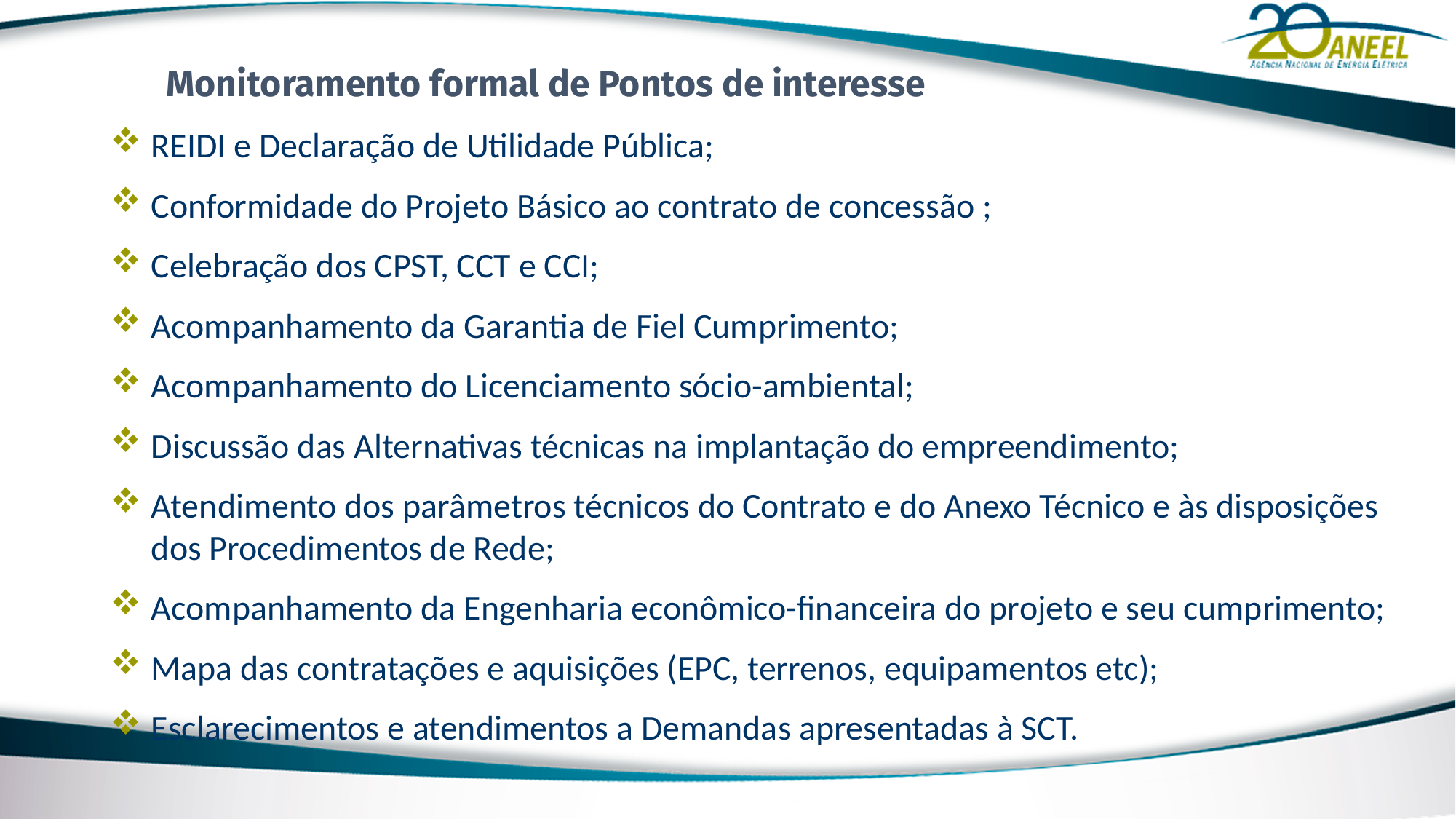

Monitoramento formal de Pontos de interesse
REIDI e Declaração de Utilidade Pública;
Conformidade do Projeto Básico ao contrato de concessão ;
Celebração dos CPST, CCT e CCI;
Acompanhamento da Garantia de Fiel Cumprimento;
Acompanhamento do Licenciamento sócio-ambiental;
Discussão das Alternativas técnicas na implantação do empreendimento;
Atendimento dos parâmetros técnicos do Contrato e do Anexo Técnico e às disposições dos Procedimentos de Rede;
Acompanhamento da Engenharia econômico-financeira do projeto e seu cumprimento;
Mapa das contratações e aquisições (EPC, terrenos, equipamentos etc);
Esclarecimentos e atendimentos a Demandas apresentadas à SCT.